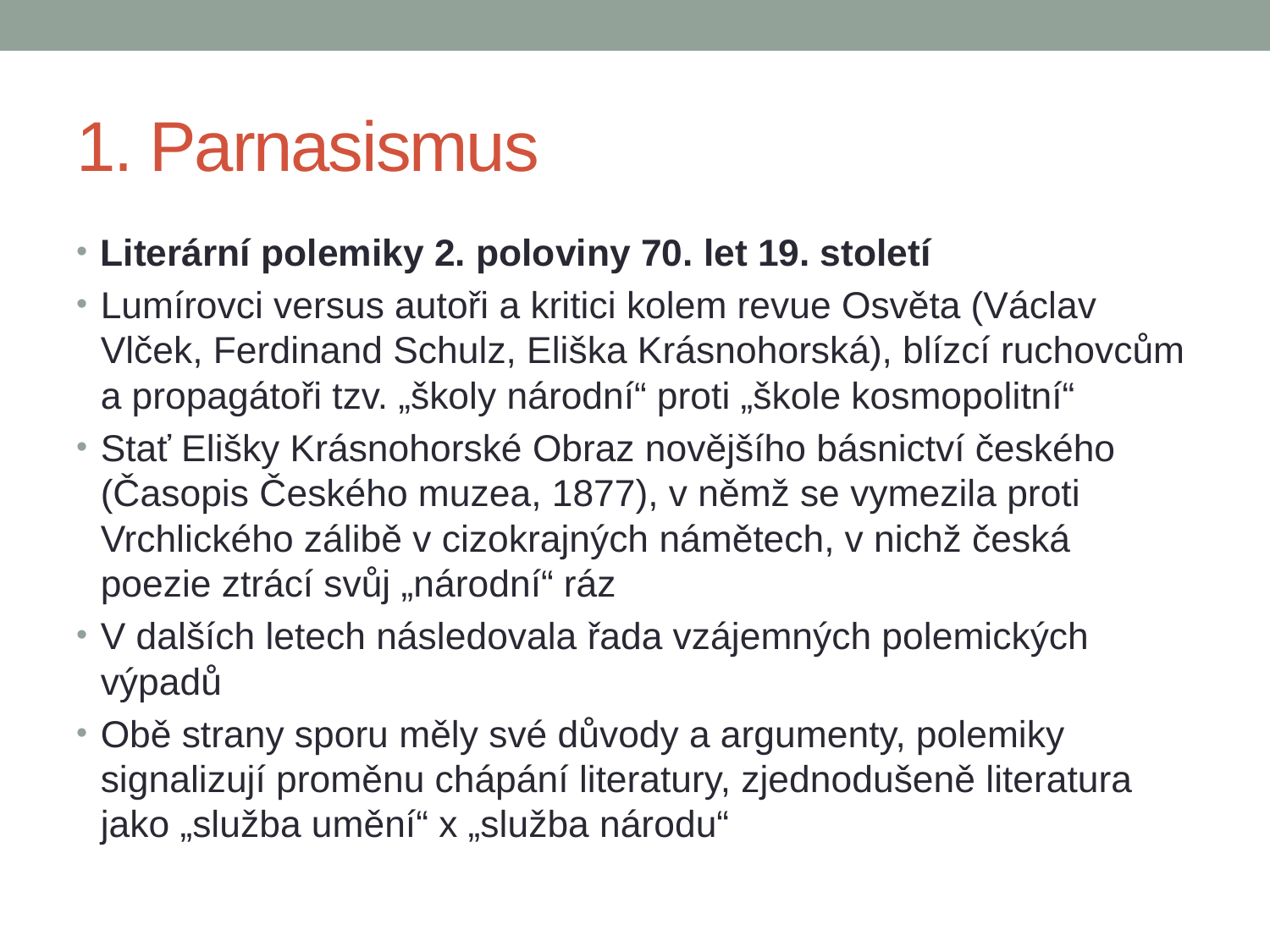

# 1. Parnasismus
Literární polemiky 2. poloviny 70. let 19. století
Lumírovci versus autoři a kritici kolem revue Osvěta (Václav Vlček, Ferdinand Schulz, Eliška Krásnohorská), blízcí ruchovcům a propagátoři tzv. „školy národní“ proti „škole kosmopolitní“
Stať Elišky Krásnohorské Obraz novějšího básnictví českého (Časopis Českého muzea, 1877), v němž se vymezila proti Vrchlického zálibě v cizokrajných námětech, v nichž česká poezie ztrácí svůj „národní“ ráz
V dalších letech následovala řada vzájemných polemických výpadů
Obě strany sporu měly své důvody a argumenty, polemiky signalizují proměnu chápání literatury, zjednodušeně literatura jako „služba umění“ x „služba národu“